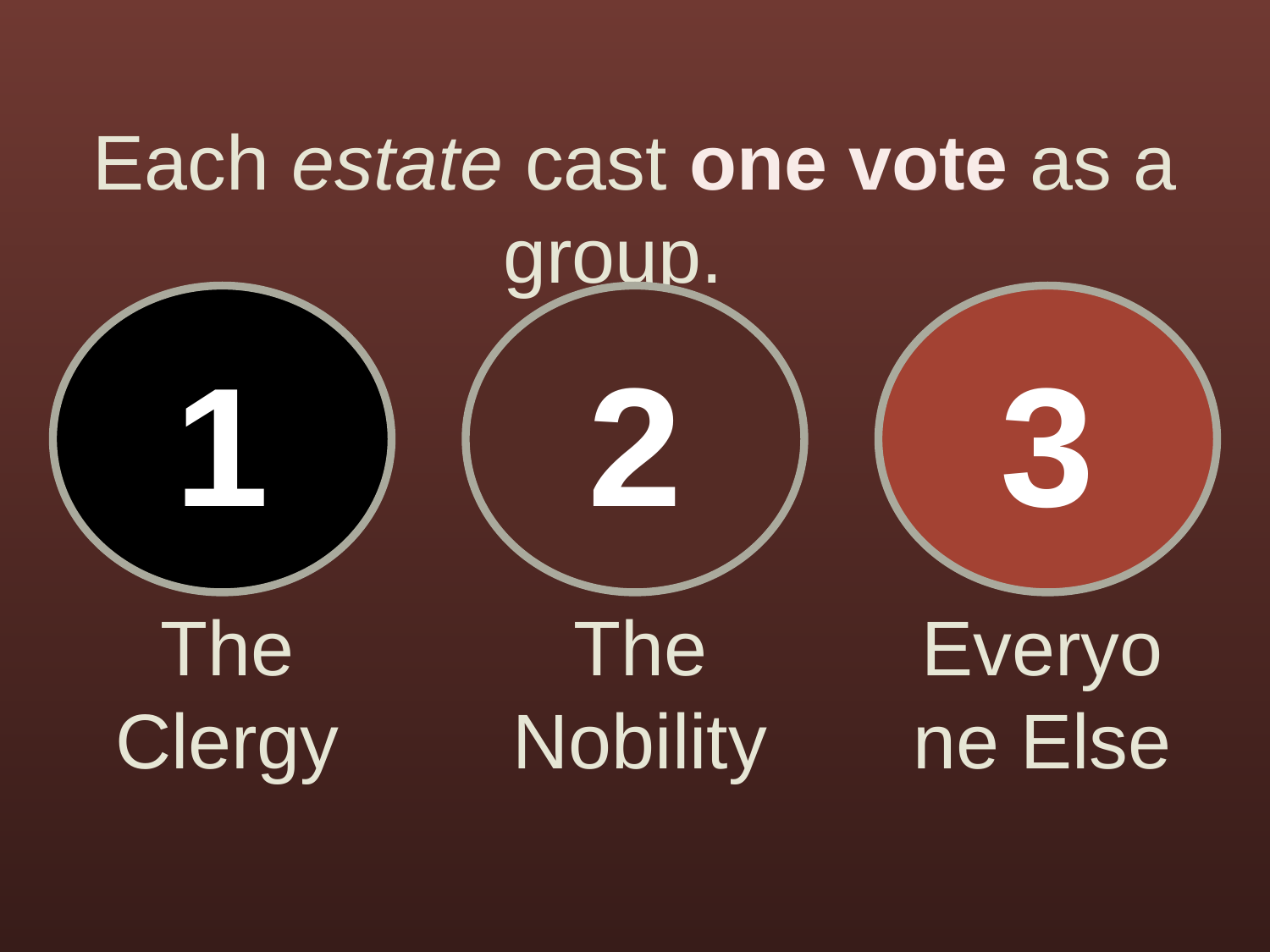

Each estate cast one vote as a group.
1
2
3
The
Clergy
The Nobility
Everyone Else